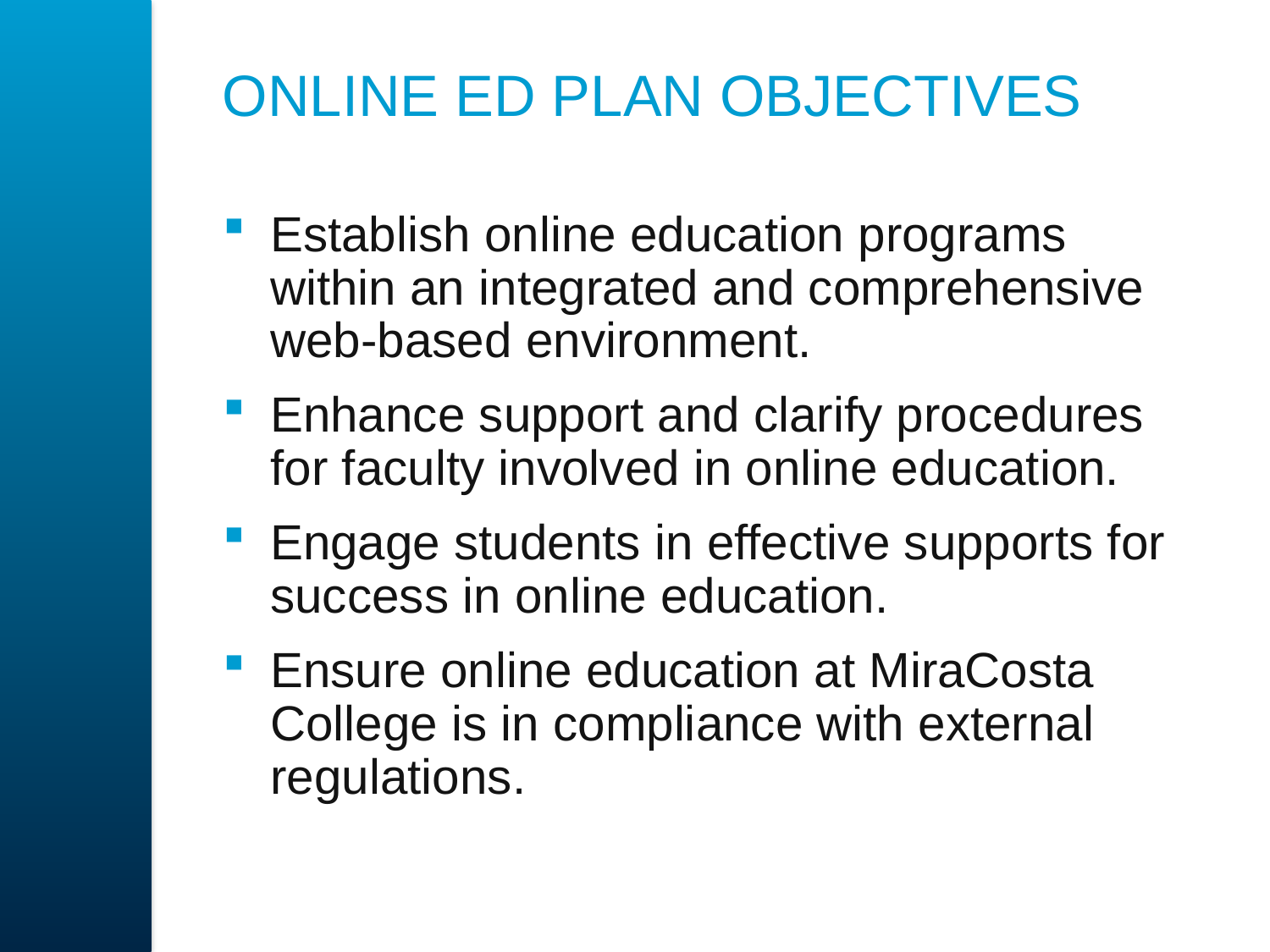

# Online Ed Plan Objectives
Establish online education programs within an integrated and comprehensive web-based environment.
Enhance support and clarify procedures for faculty involved in online education.
Engage students in effective supports for success in online education.
Ensure online education at MiraCosta College is in compliance with external regulations.